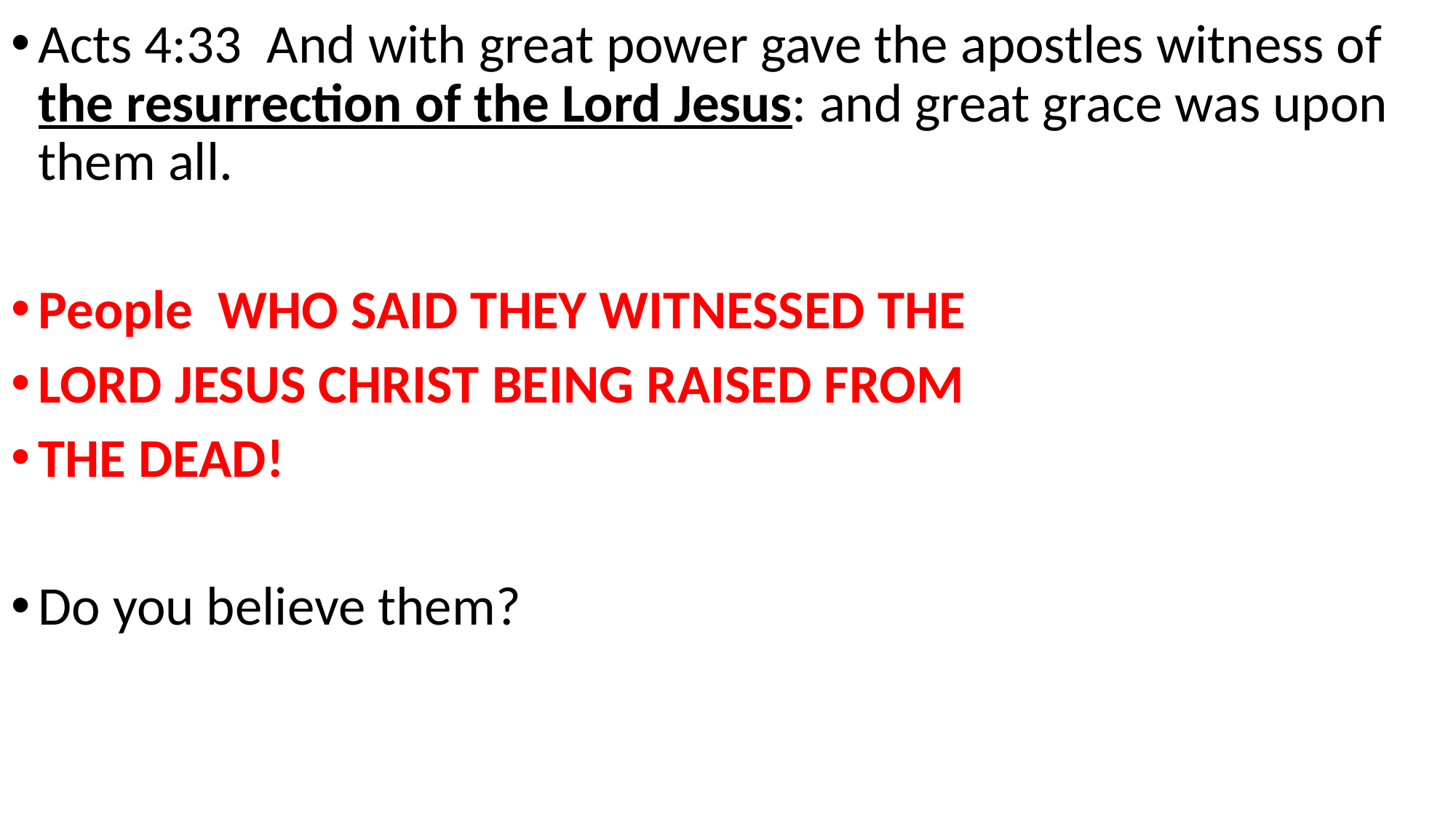

Acts 4:33  And with great power gave the apostles witness of the resurrection of the Lord Jesus: and great grace was upon them all.

People  WHO SAID THEY WITNESSED THE
LORD JESUS CHRIST BEING RAISED FROM
THE DEAD!

Do you believe them?